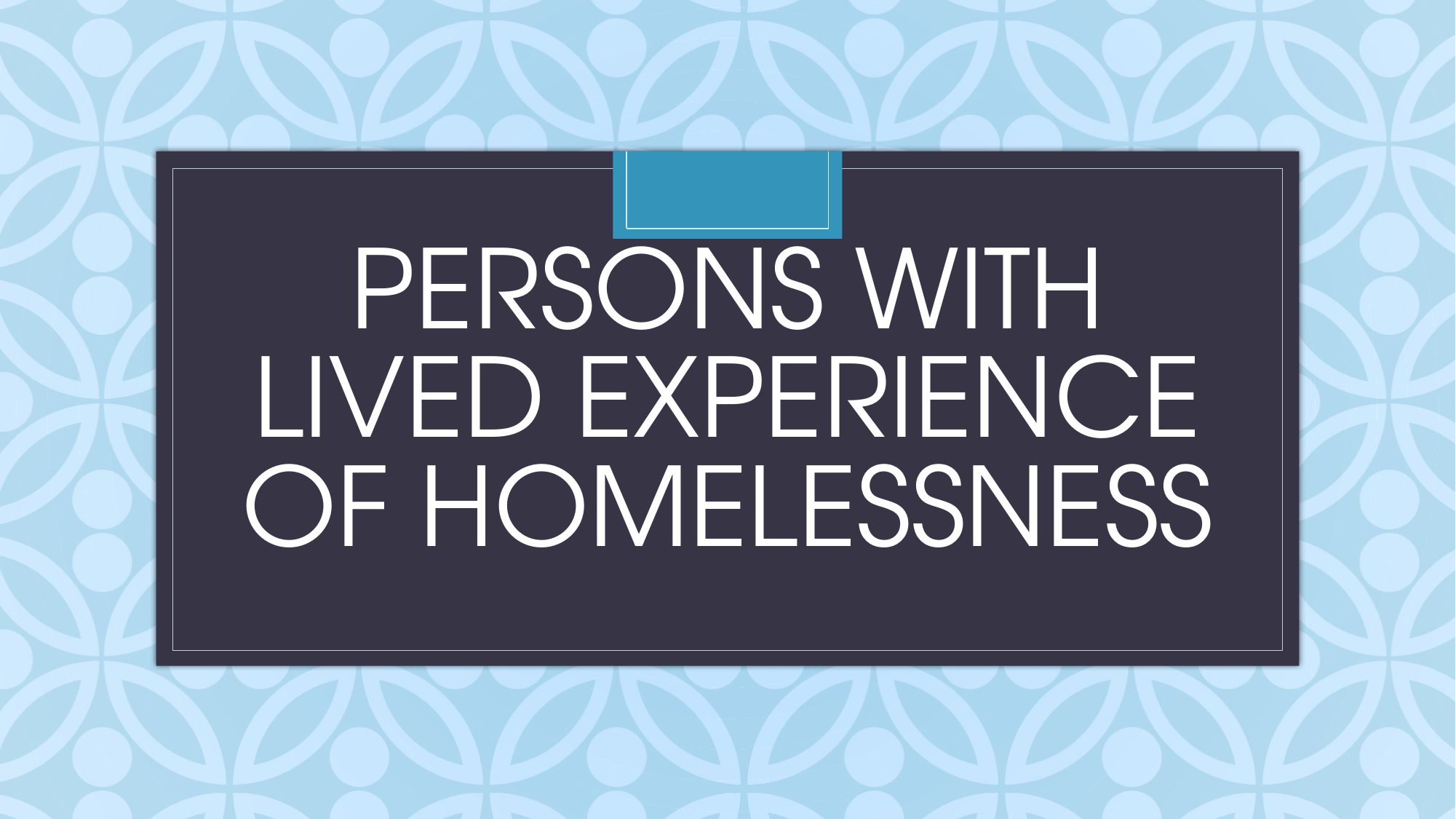

# PERSONS WITH LIVED EXPERIENCE OF HOMELESSNESS